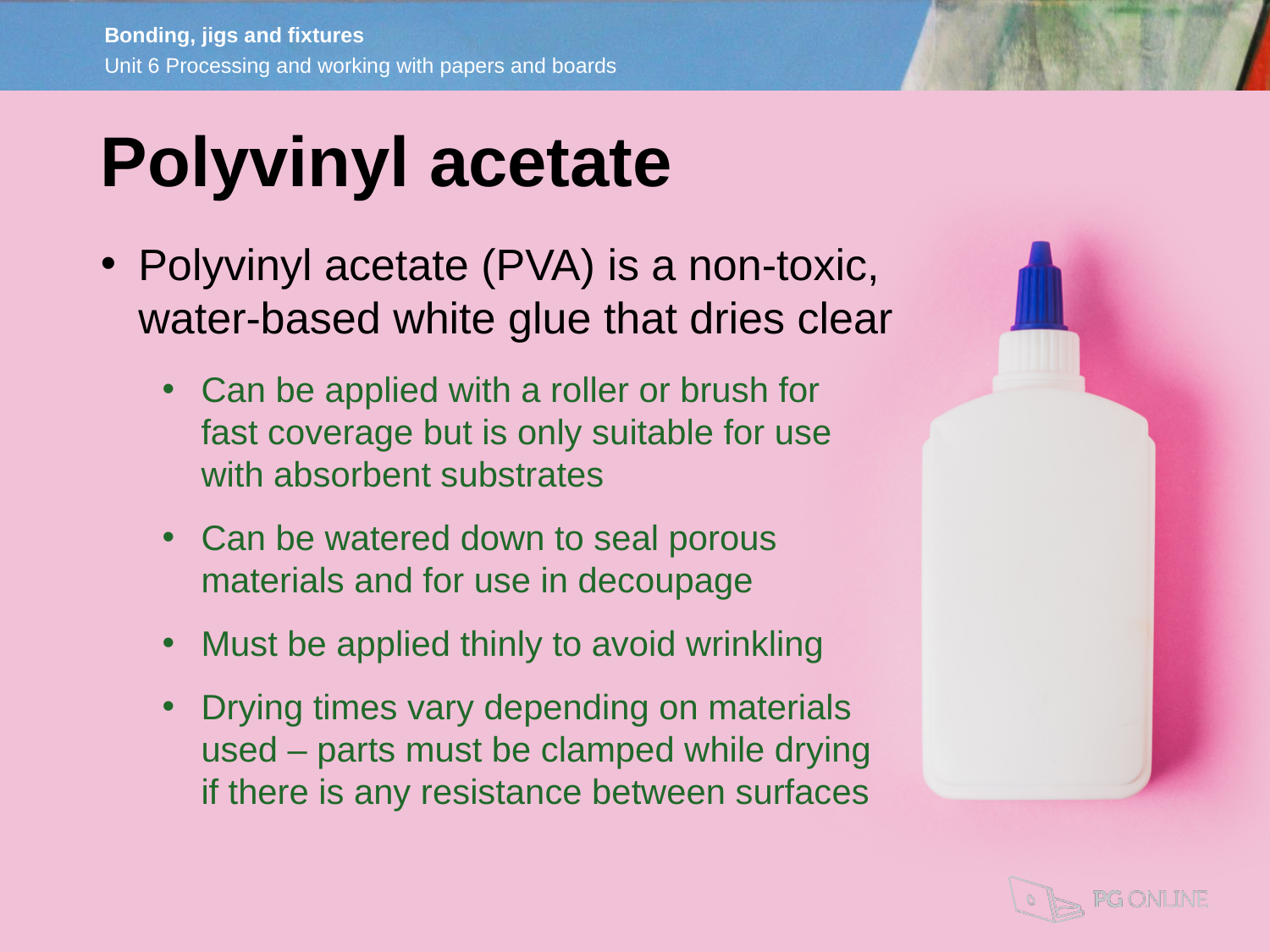

Polyvinyl acetate
Polyvinyl acetate (PVA) is a non-toxic,
water-based white glue that dries clear
Can be applied with a roller or brush for
fast coverage but is only suitable for use
with absorbent substrates
Can be watered down to seal porous
materials and for use in decoupage
Must be applied thinly to avoid wrinkling
Drying times vary depending on materials
used – parts must be clamped while drying
if there is any resistance between surfaces